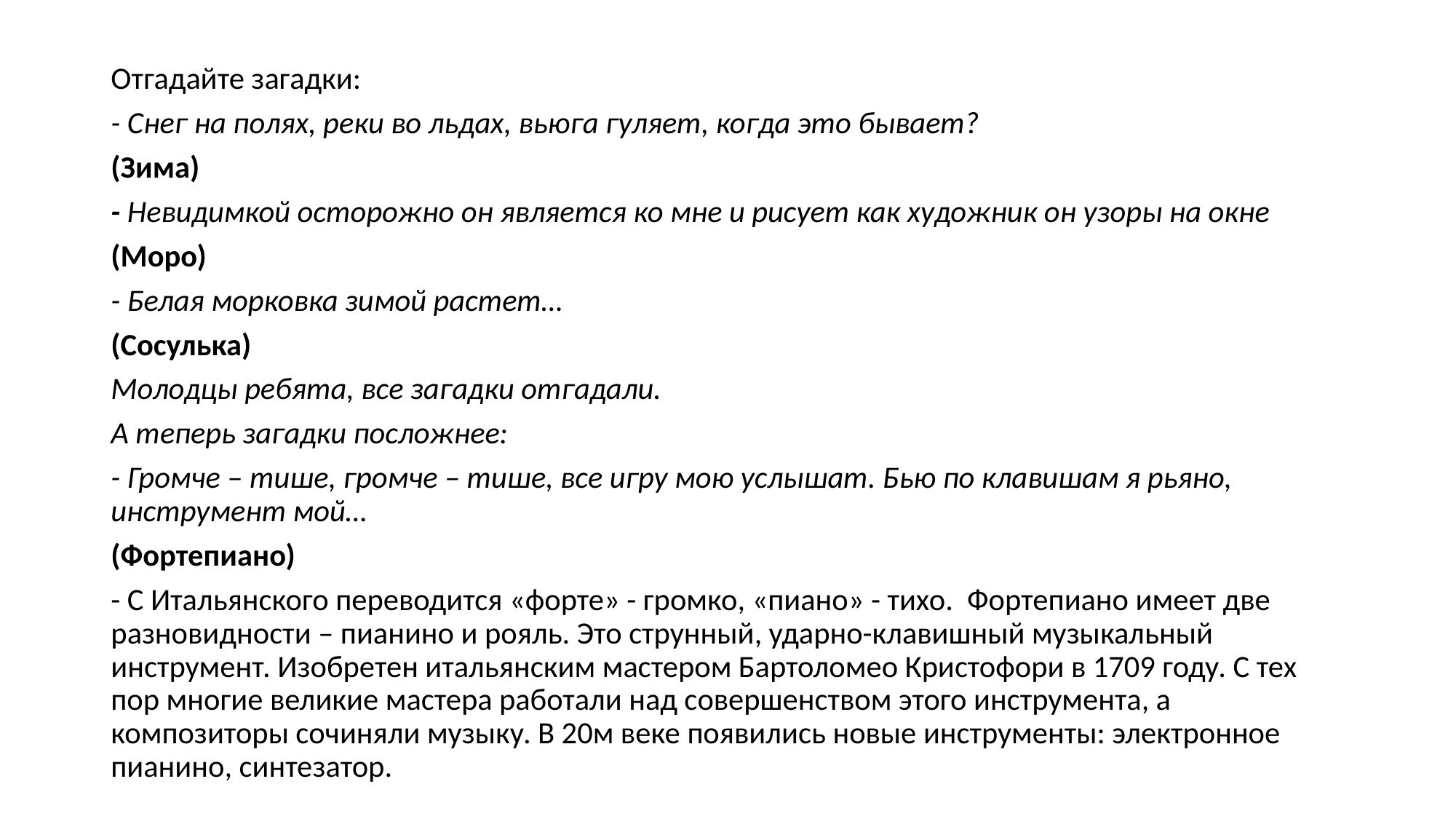

Отгадайте загадки:
- Снег на полях, реки во льдах, вьюга гуляет, когда это бывает?
(Зима)
- Невидимкой осторожно он является ко мне и рисует как художник он узоры на окне
(Моро)
- Белая морковка зимой растет…
(Сосулька)
Молодцы ребята, все загадки отгадали.
А теперь загадки посложнее:
- Громче – тише, громче – тише, все игру мою услышат. Бью по клавишам я рьяно, инструмент мой…
(Фортепиано)
- С Итальянского переводится «форте» - громко, «пиано» - тихо.  Фортепиано имеет две разновидности – пианино и рояль. Это струнный, ударно-клавишный музыкальный инструмент. Изобретен итальянским мастером Бартоломео Кристофори в 1709 году. С тех пор многие великие мастера работали над совершенством этого инструмента, а композиторы сочиняли музыку. В 20м веке появились новые инструменты: электронное пианино, синтезатор.